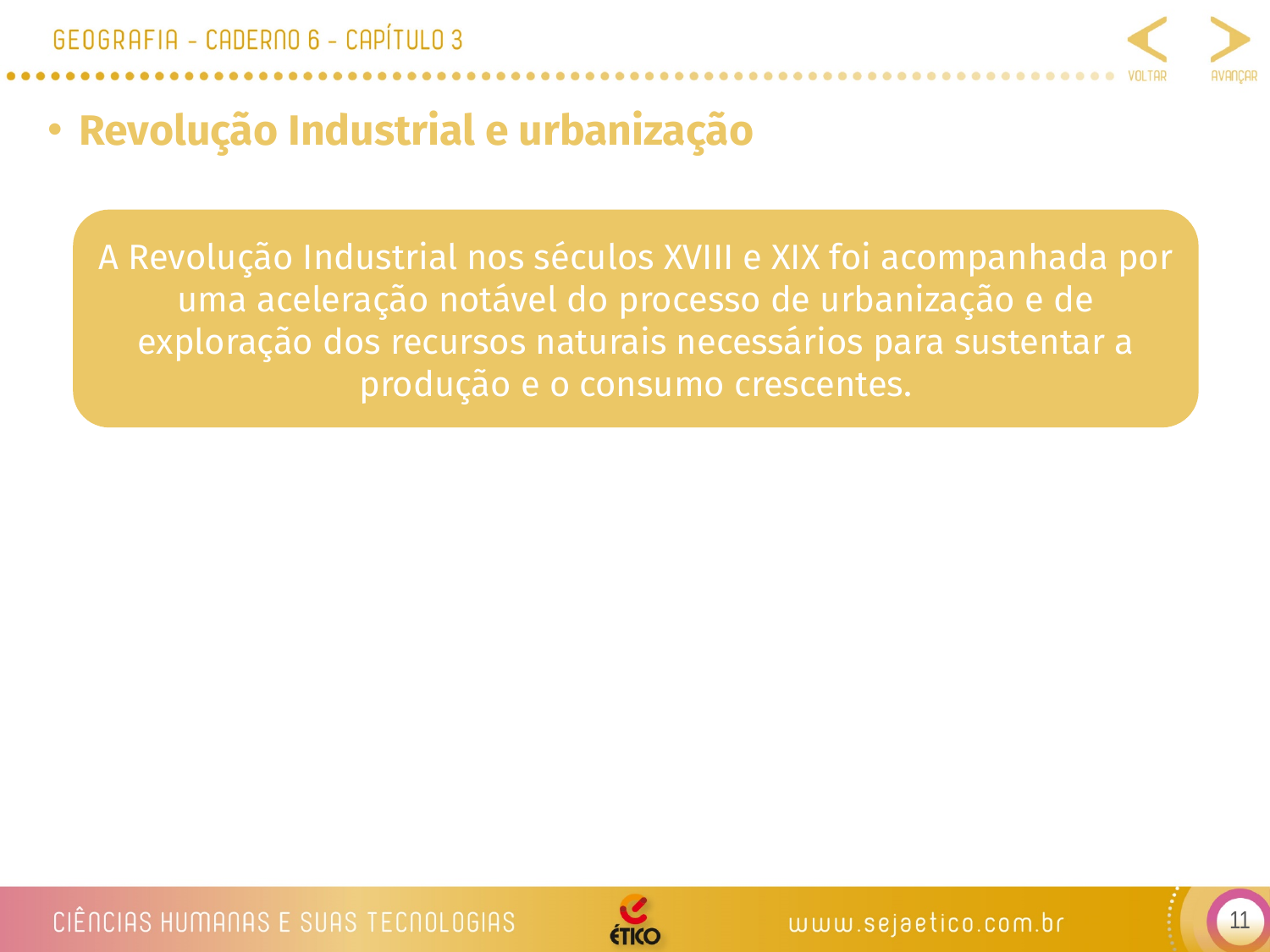

Revolução Industrial e urbanização
A Revolução Industrial nos séculos XVIII e XIX foi acompanhada por uma aceleração notável do processo de urbanização e de exploração dos recursos naturais necessários para sustentar a produção e o consumo crescentes.